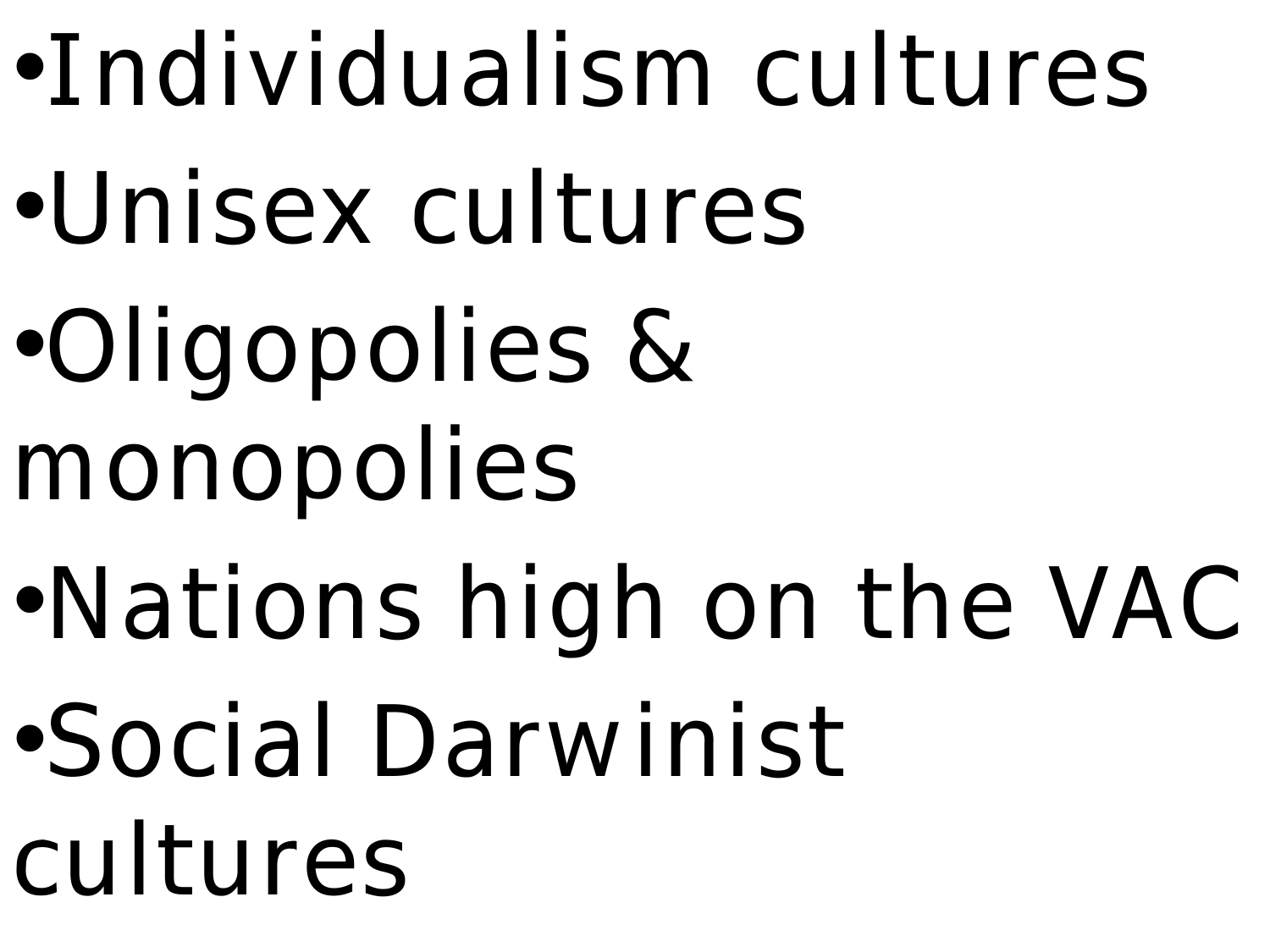

Individualism cultures
Unisex cultures
Oligopolies & monopolies
Nations high on the VAC
Social Darwinist cultures